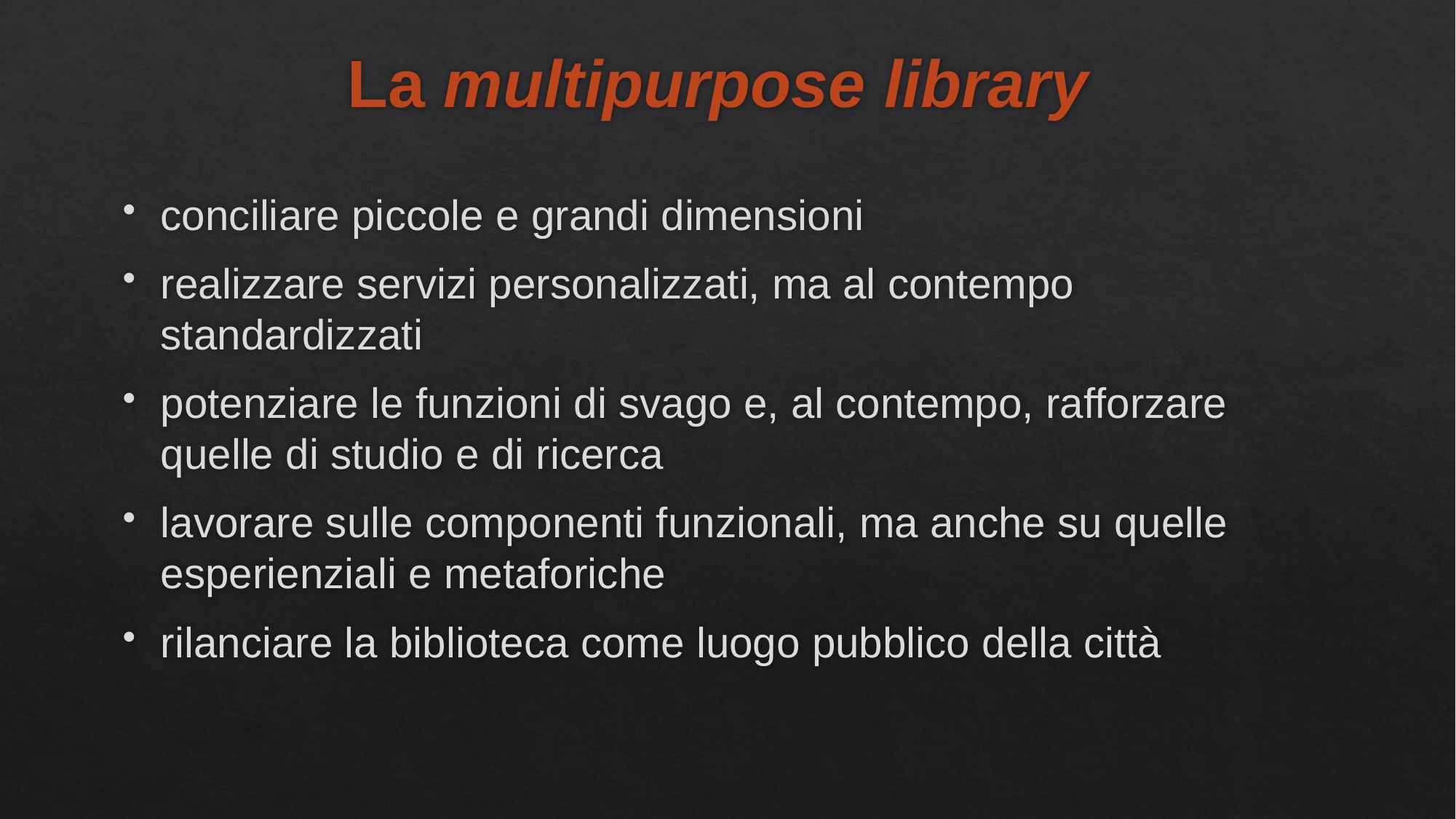

# La multipurpose library
conciliare piccole e grandi dimensioni
realizzare servizi personalizzati, ma al contempo standardizzati
potenziare le funzioni di svago e, al contempo, rafforzare quelle di studio e di ricerca
lavorare sulle componenti funzionali, ma anche su quelle esperienziali e metaforiche
rilanciare la biblioteca come luogo pubblico della città